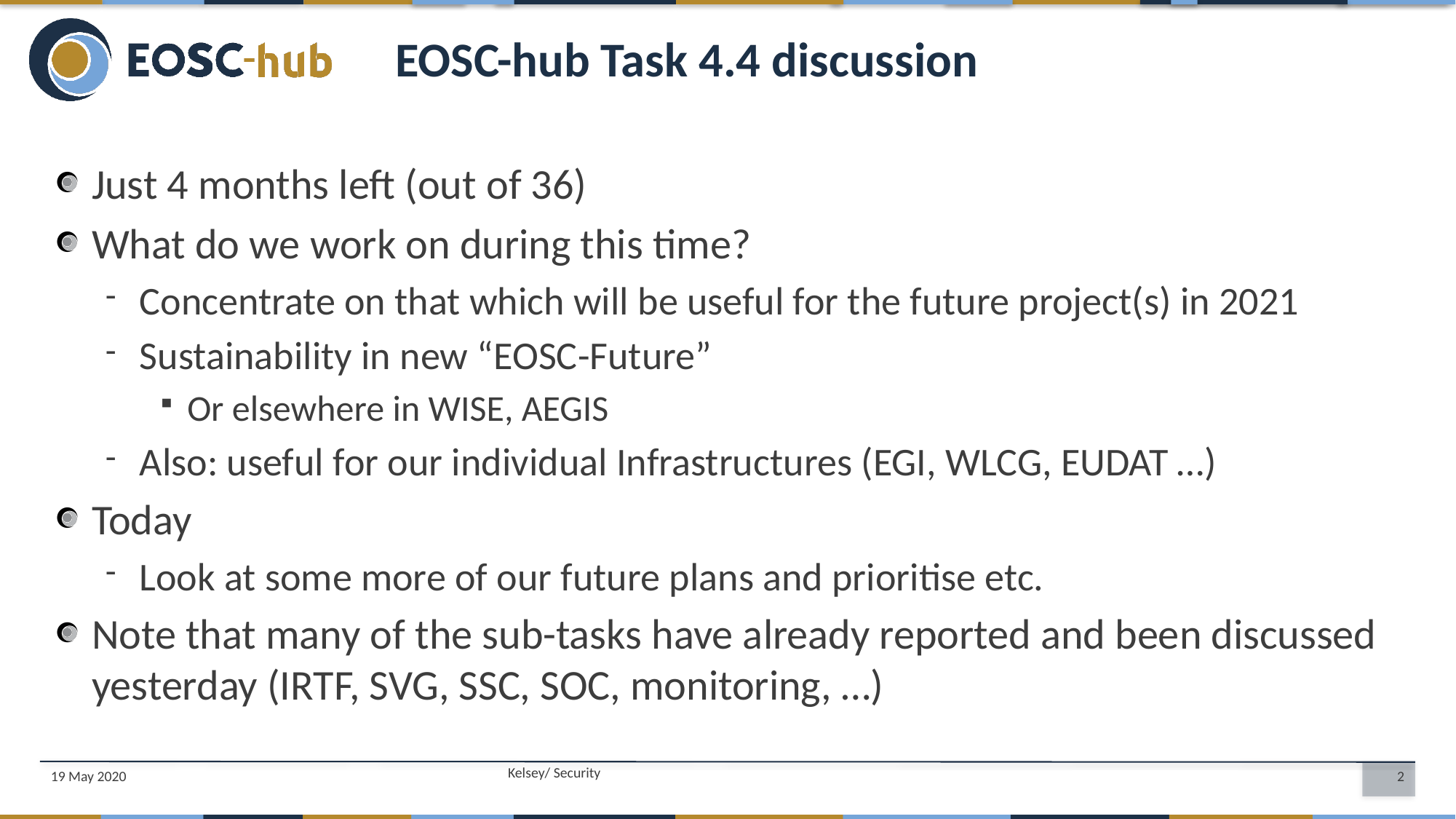

EOSC-hub Task 4.4 discussion
Just 4 months left (out of 36)
What do we work on during this time?
Concentrate on that which will be useful for the future project(s) in 2021
Sustainability in new “EOSC-Future”
Or elsewhere in WISE, AEGIS
Also: useful for our individual Infrastructures (EGI, WLCG, EUDAT …)
Today
Look at some more of our future plans and prioritise etc.
Note that many of the sub-tasks have already reported and been discussed yesterday (IRTF, SVG, SSC, SOC, monitoring, …)
19 May 2020
Kelsey/ Security
2